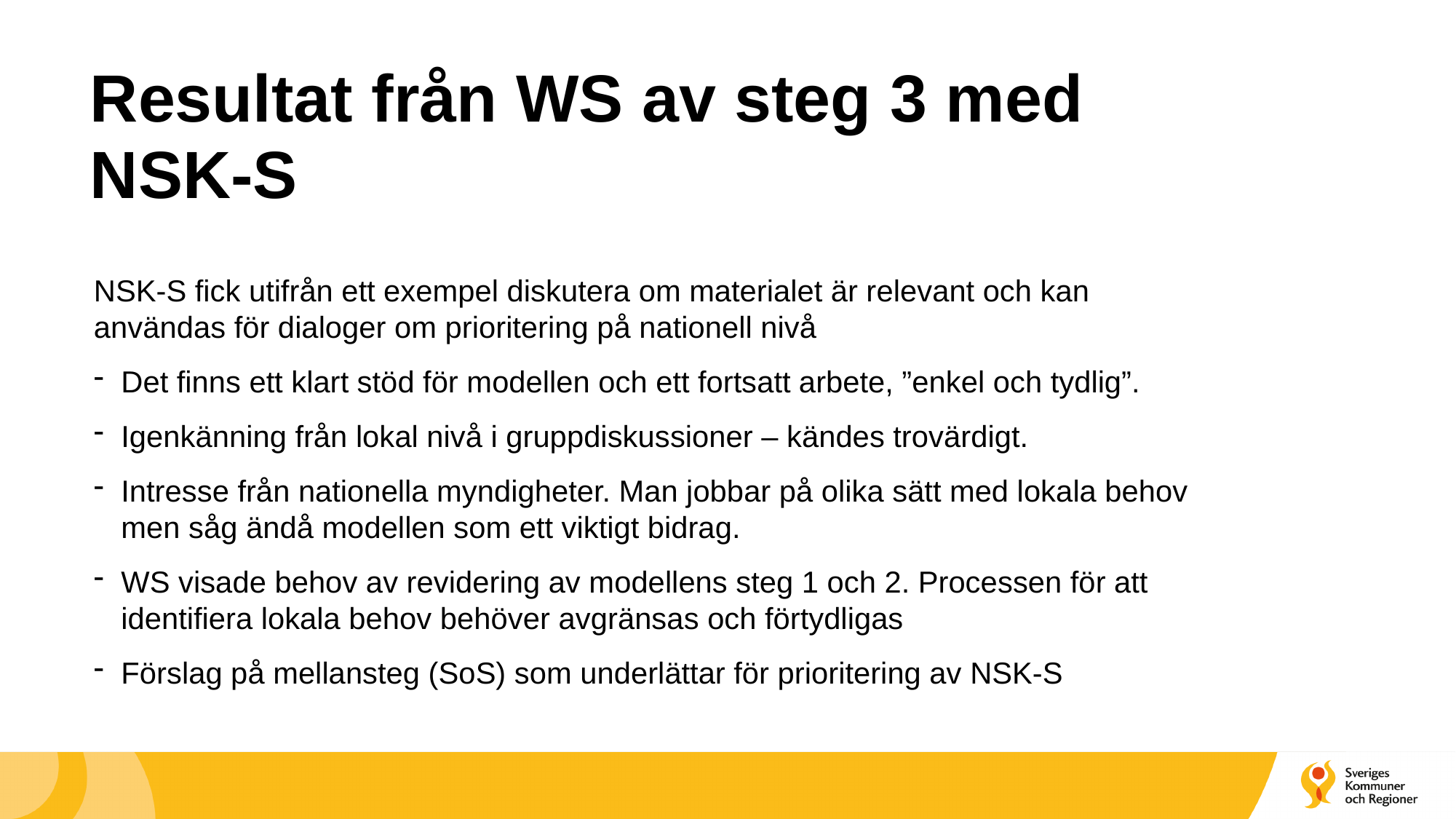

# Resultat från WS av steg 3 med NSK-S
NSK-S fick utifrån ett exempel diskutera om materialet är relevant och kan användas för dialoger om prioritering på nationell nivå
Det finns ett klart stöd för modellen och ett fortsatt arbete, ”enkel och tydlig”.
Igenkänning från lokal nivå i gruppdiskussioner – kändes trovärdigt.
Intresse från nationella myndigheter. Man jobbar på olika sätt med lokala behov men såg ändå modellen som ett viktigt bidrag.
WS visade behov av revidering av modellens steg 1 och 2. Processen för att identifiera lokala behov behöver avgränsas och förtydligas
Förslag på mellansteg (SoS) som underlättar för prioritering av NSK-S